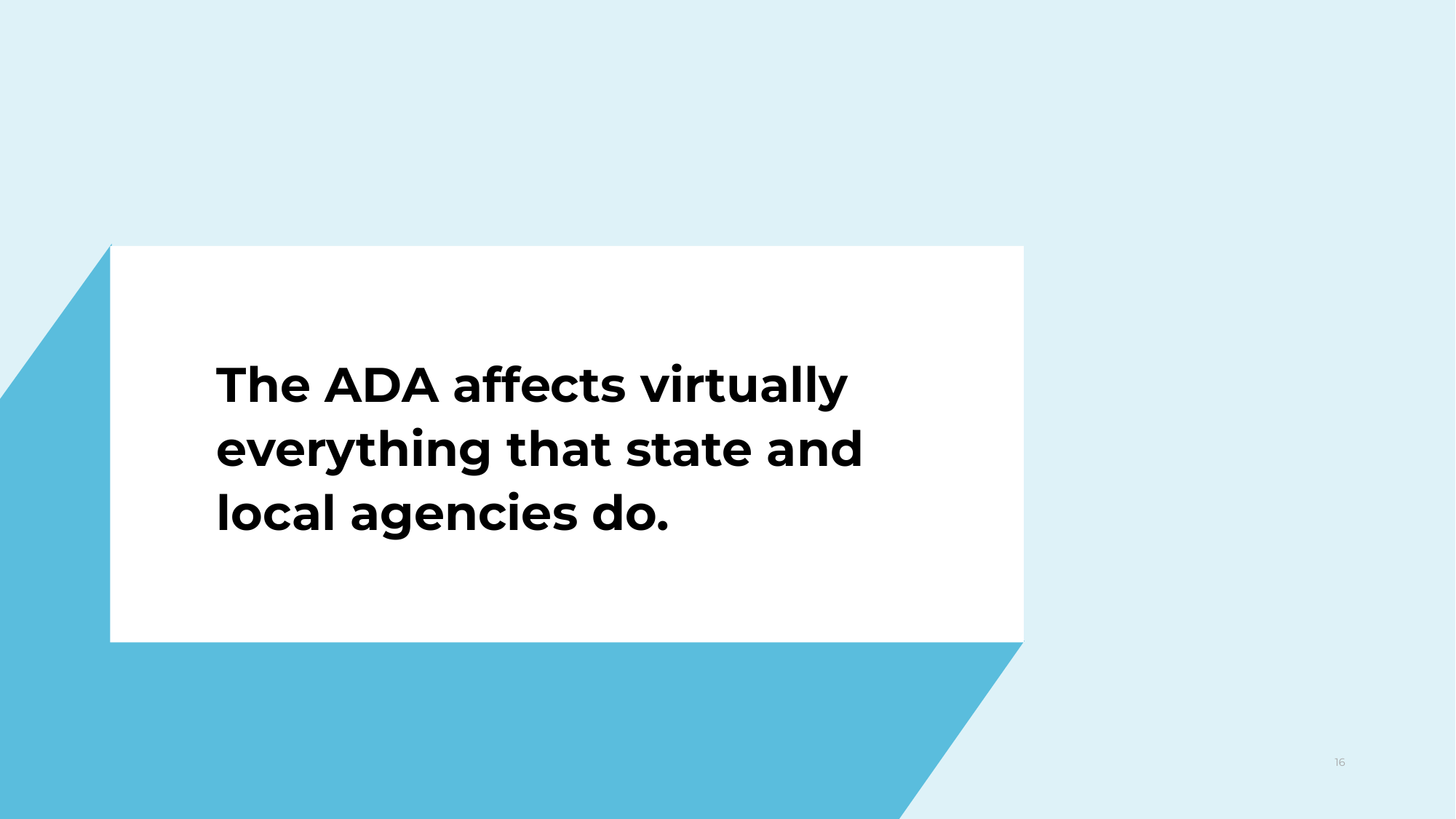

# ADA applies to all state and local agencies and their work!
The ADA affects virtually everything that state and local agencies do.